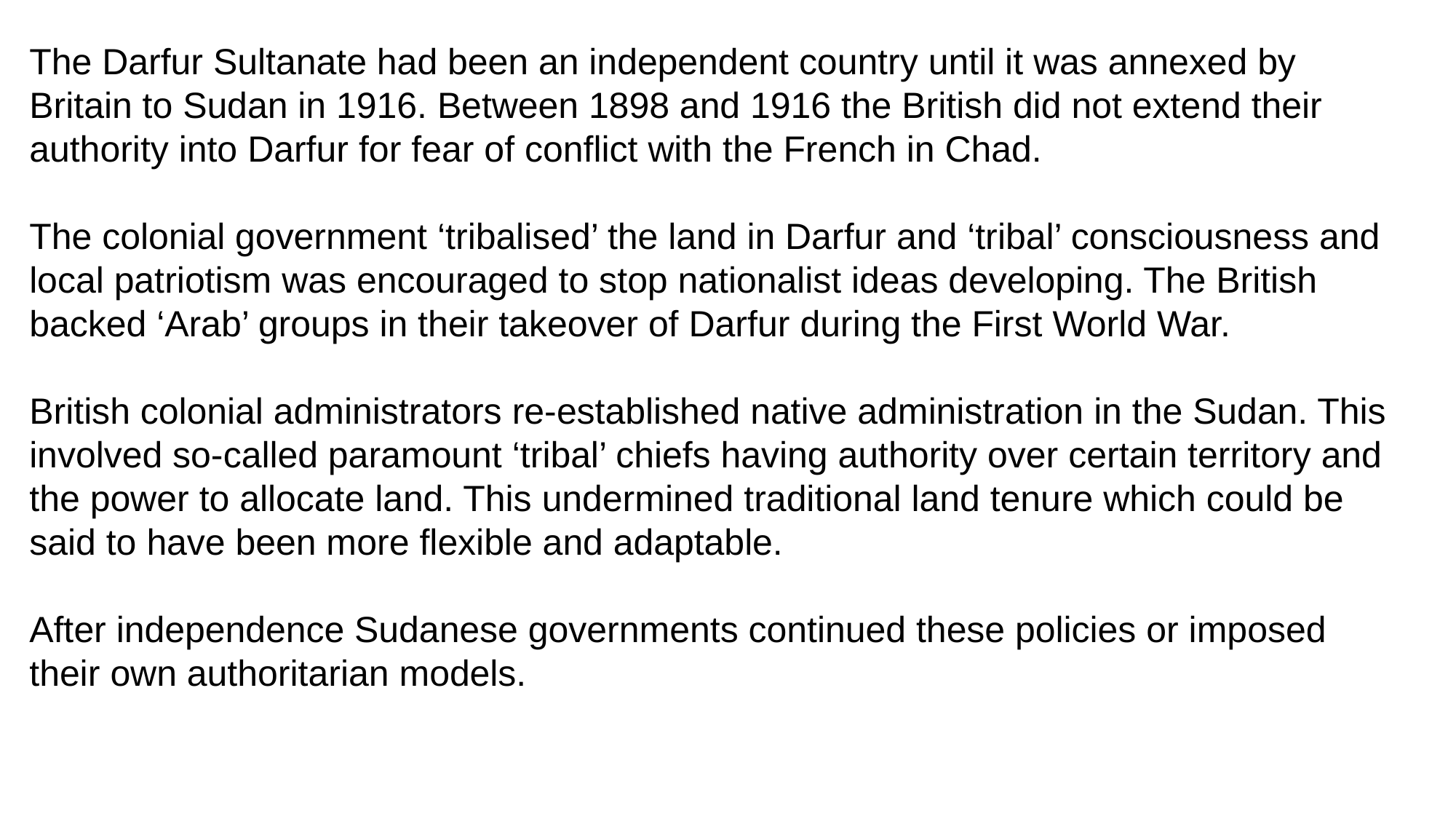

The Darfur Sultanate had been an independent country until it was annexed by Britain to Sudan in 1916. Between 1898 and 1916 the British did not extend their authority into Darfur for fear of conflict with the French in Chad.

The colonial government ‘tribalised’ the land in Darfur and ‘tribal’ consciousness and local patriotism was encouraged to stop nationalist ideas developing. The British
backed ‘Arab’ groups in their takeover of Darfur during the First World War.

British colonial administrators re-established native administration in the Sudan. This
involved so-called paramount ‘tribal’ chiefs having authority over certain territory and the power to allocate land. This undermined traditional land tenure which could be said to have been more flexible and adaptable.

After independence Sudanese governments continued these policies or imposed their own authoritarian models.